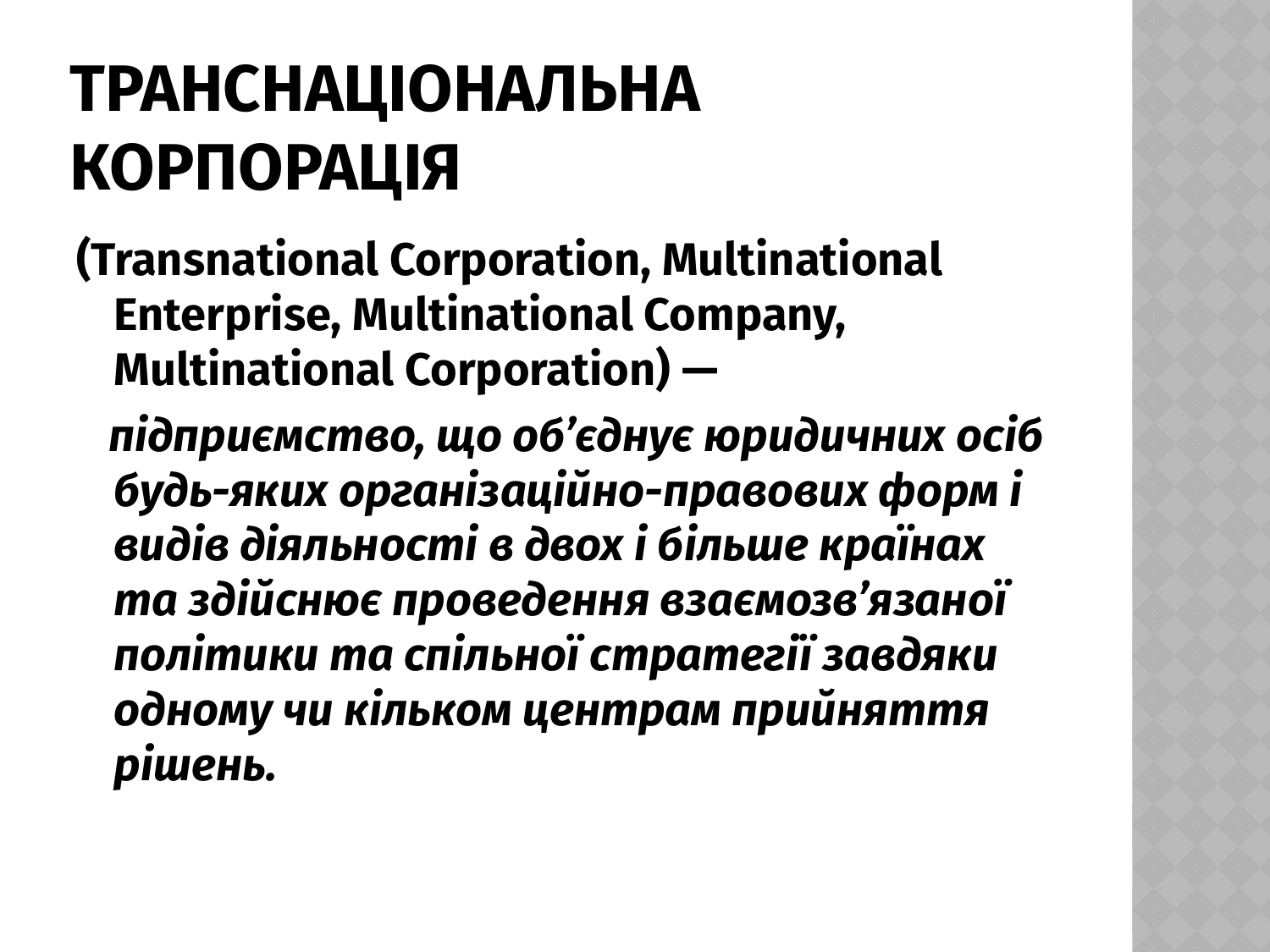

# Транснаціональна корпорація
(Transnational Corporation, Multinational Enterprise, Multina­tional Company, Multinational Corporation) —
   підприємство, що об’єднує юридичних осіб будь-яких організаційно-правових форм і видів діяльності в двох і більше країнах та здійснює проведення взаємозв’язаної політики та спільної стратегії завдяки одному чи кільком центрам прийняття рішень.